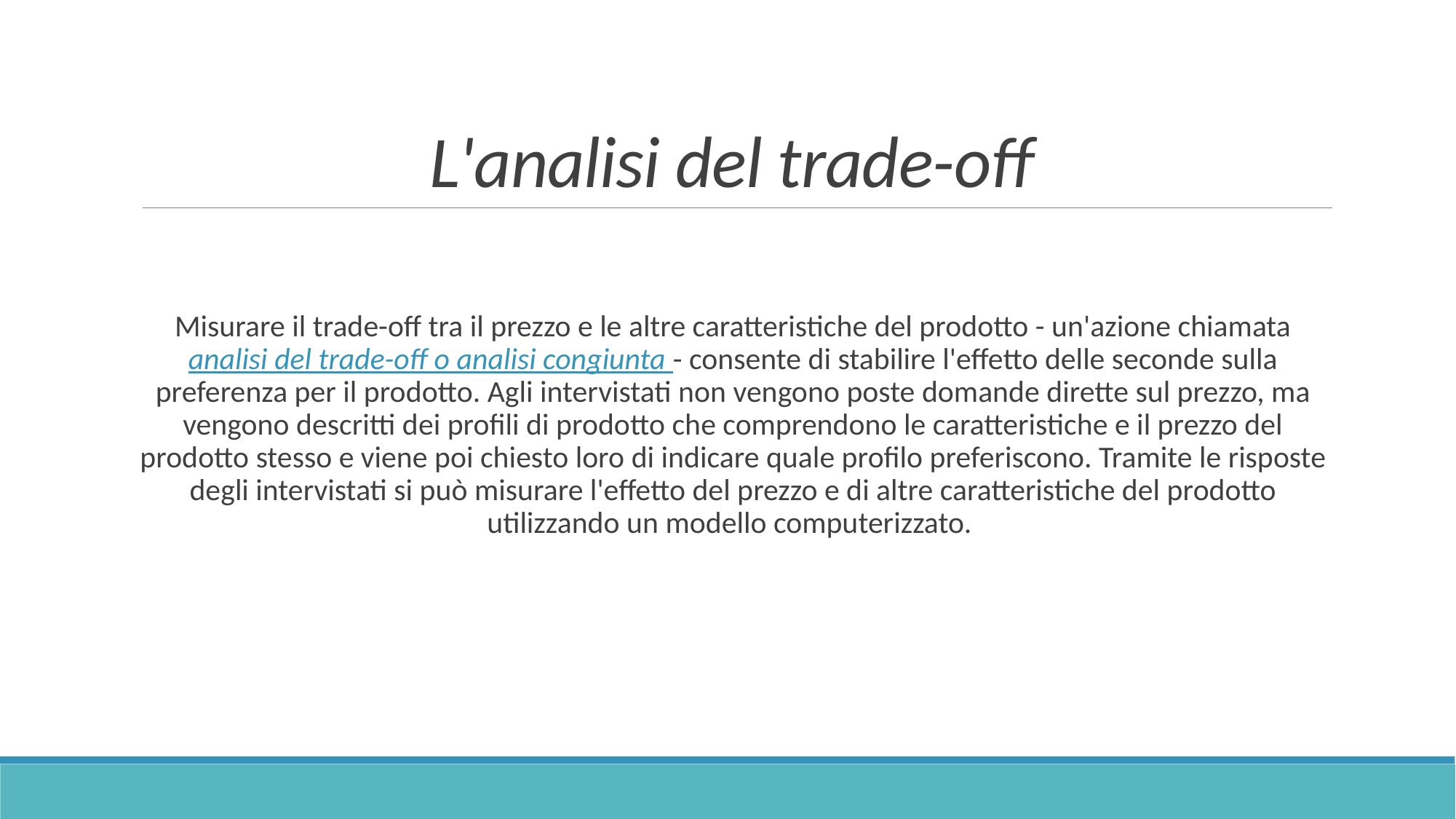

# L'analisi del trade-off
Misurare il trade-off tra il prezzo e le altre caratteristiche del prodotto - un'azione chiamata analisi del trade-off o analisi congiunta - consente di stabilire l'effetto delle seconde sulla preferenza per il prodotto. Agli intervistati non vengono poste domande dirette sul prezzo, ma vengono descritti dei profili di prodotto che comprendono le caratteristiche e il prezzo del prodotto stesso e viene poi chiesto loro di indicare quale profilo preferiscono. Tramite le risposte degli intervistati si può misurare l'effetto del prezzo e di altre caratteristiche del prodotto utilizzando un modello computerizzato.